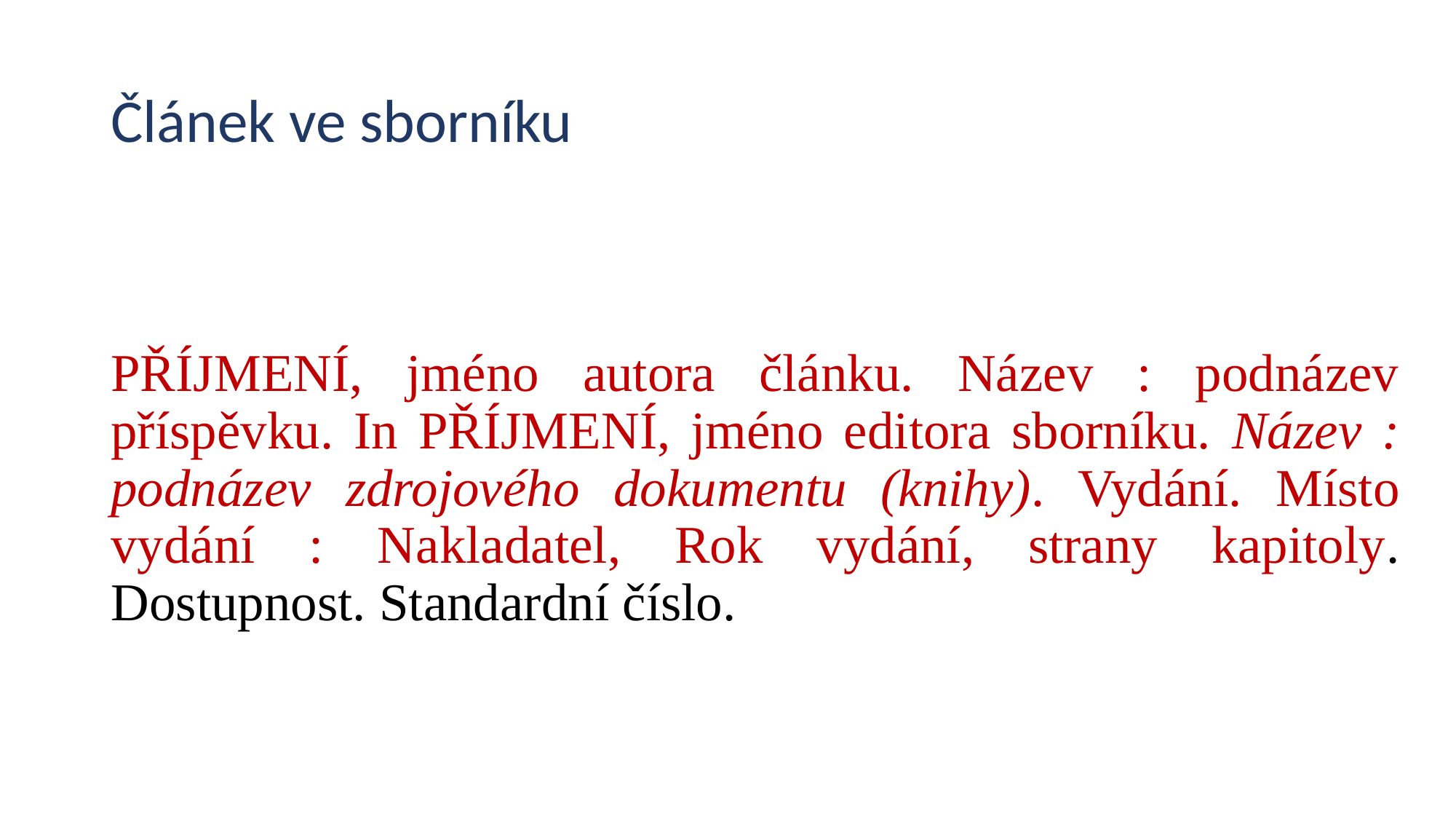

# Článek ve sborníku

PŘÍJMENÍ, jméno autora článku. Název : podnázev příspěvku. In PŘÍJMENÍ, jméno editora sborníku. Název : podnázev zdrojového dokumentu (knihy). Vydání. Místo vydání : Nakladatel, Rok vydání, strany kapitoly. Dostupnost. Standardní číslo.